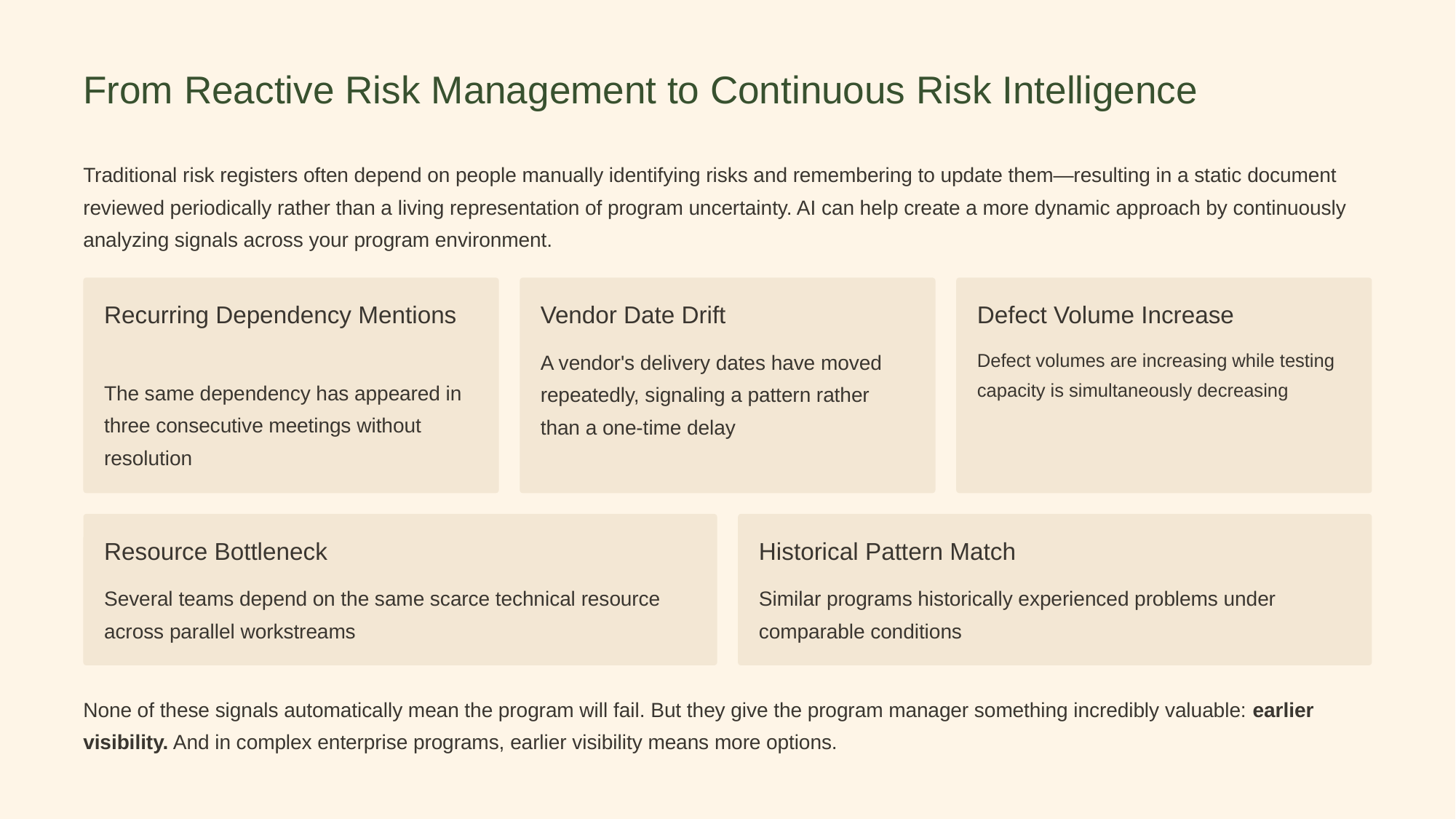

From Reactive Risk Management to Continuous Risk Intelligence
Traditional risk registers often depend on people manually identifying risks and remembering to update them—resulting in a static document reviewed periodically rather than a living representation of program uncertainty. AI can help create a more dynamic approach by continuously analyzing signals across your program environment.

Recurring Dependency Mentions
Vendor Date Drift
Defect Volume Increase
A vendor's delivery dates have moved repeatedly, signaling a pattern rather than a one-time delay
Defect volumes are increasing while testing capacity is simultaneously decreasing
The same dependency has appeared in three consecutive meetings without resolution

Resource Bottleneck
Historical Pattern Match
Several teams depend on the same scarce technical resource across parallel workstreams
Similar programs historically experienced problems under comparable conditions
None of these signals automatically mean the program will fail. But they give the program manager something incredibly valuable: earlier visibility. And in complex enterprise programs, earlier visibility means more options.